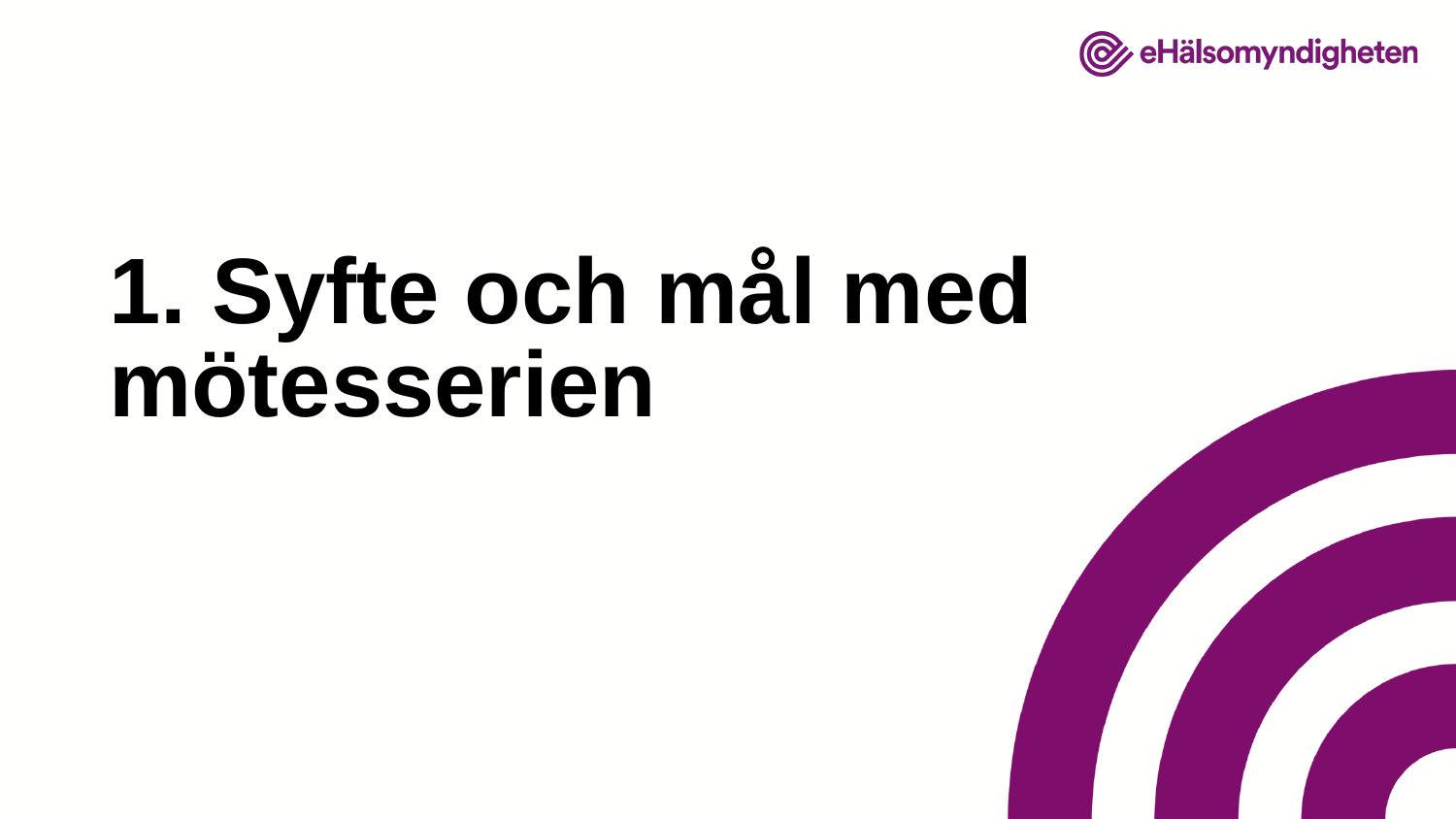

# 1. Syfte och mål med mötesserien